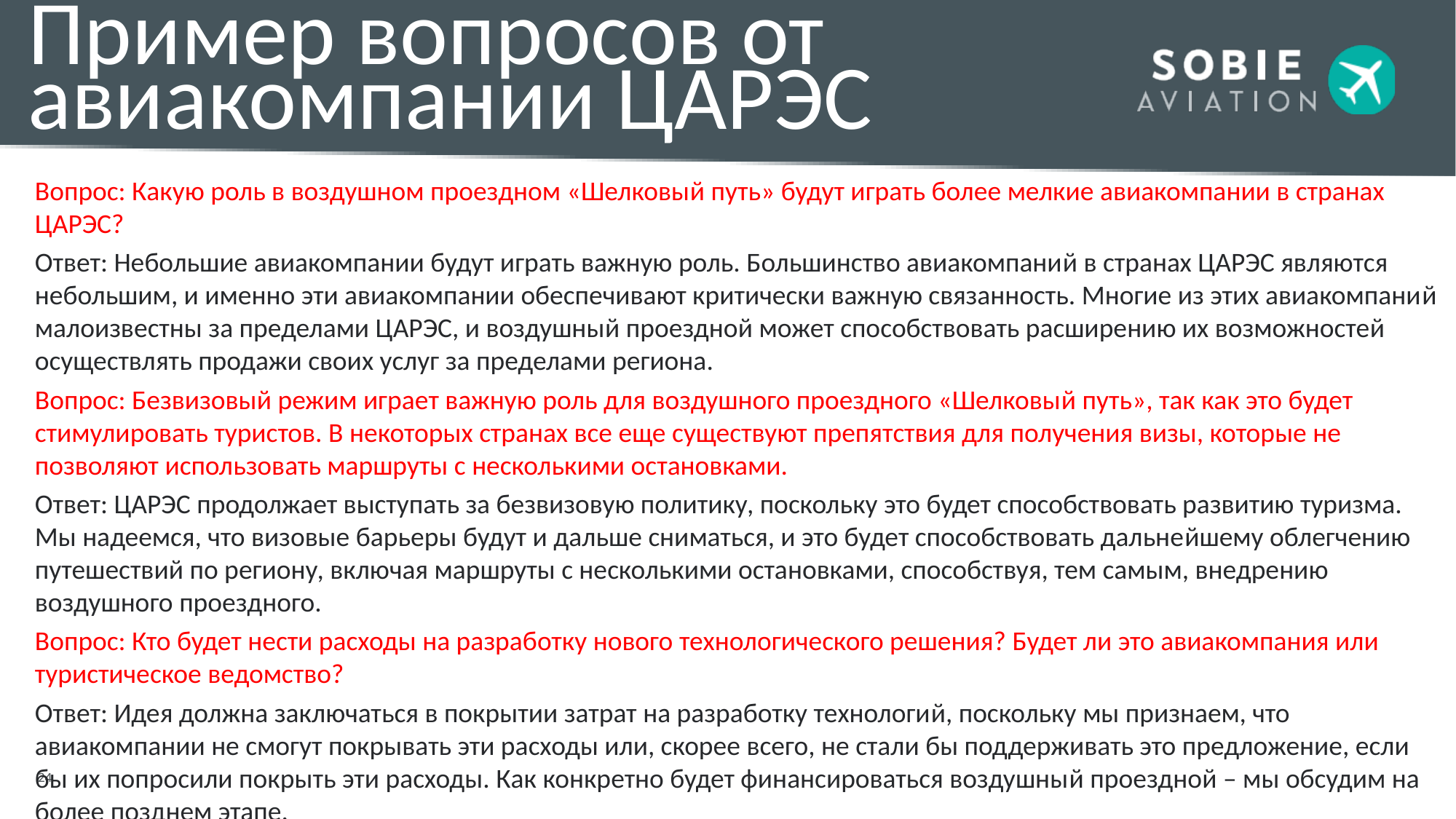

# Пример вопросов от авиакомпании ЦАРЭС
Вопрос: Какую роль в воздушном проездном «Шелковый путь» будут играть более мелкие авиакомпании в странах ЦАРЭС?
Ответ: Небольшие авиакомпании будут играть важную роль. Большинство авиакомпаний в странах ЦАРЭС являются небольшим, и именно эти авиакомпании обеспечивают критически важную связанность. Многие из этих авиакомпаний малоизвестны за пределами ЦАРЭС, и воздушный проездной может способствовать расширению их возможностей осуществлять продажи своих услуг за пределами региона.
Вопрос: Безвизовый режим играет важную роль для воздушного проездного «Шелковый путь», так как это будет стимулировать туристов. В некоторых странах все еще существуют препятствия для получения визы, которые не позволяют использовать маршруты с несколькими остановками.
Ответ: ЦАРЭС продолжает выступать за безвизовую политику, поскольку это будет способствовать развитию туризма. Мы надеемся, что визовые барьеры будут и дальше сниматься, и это будет способствовать дальнейшему облегчению путешествий по региону, включая маршруты с несколькими остановками, способствуя, тем самым, внедрению воздушного проездного.
Вопрос: Кто будет нести расходы на разработку нового технологического решения? Будет ли это авиакомпания или туристическое ведомство?
Ответ: Идея должна заключаться в покрытии затрат на разработку технологий, поскольку мы признаем, что авиакомпании не смогут покрывать эти расходы или, скорее всего, не стали бы поддерживать это предложение, если бы их попросили покрыть эти расходы. Как конкретно будет финансироваться воздушный проездной – мы обсудим на более позднем этапе.